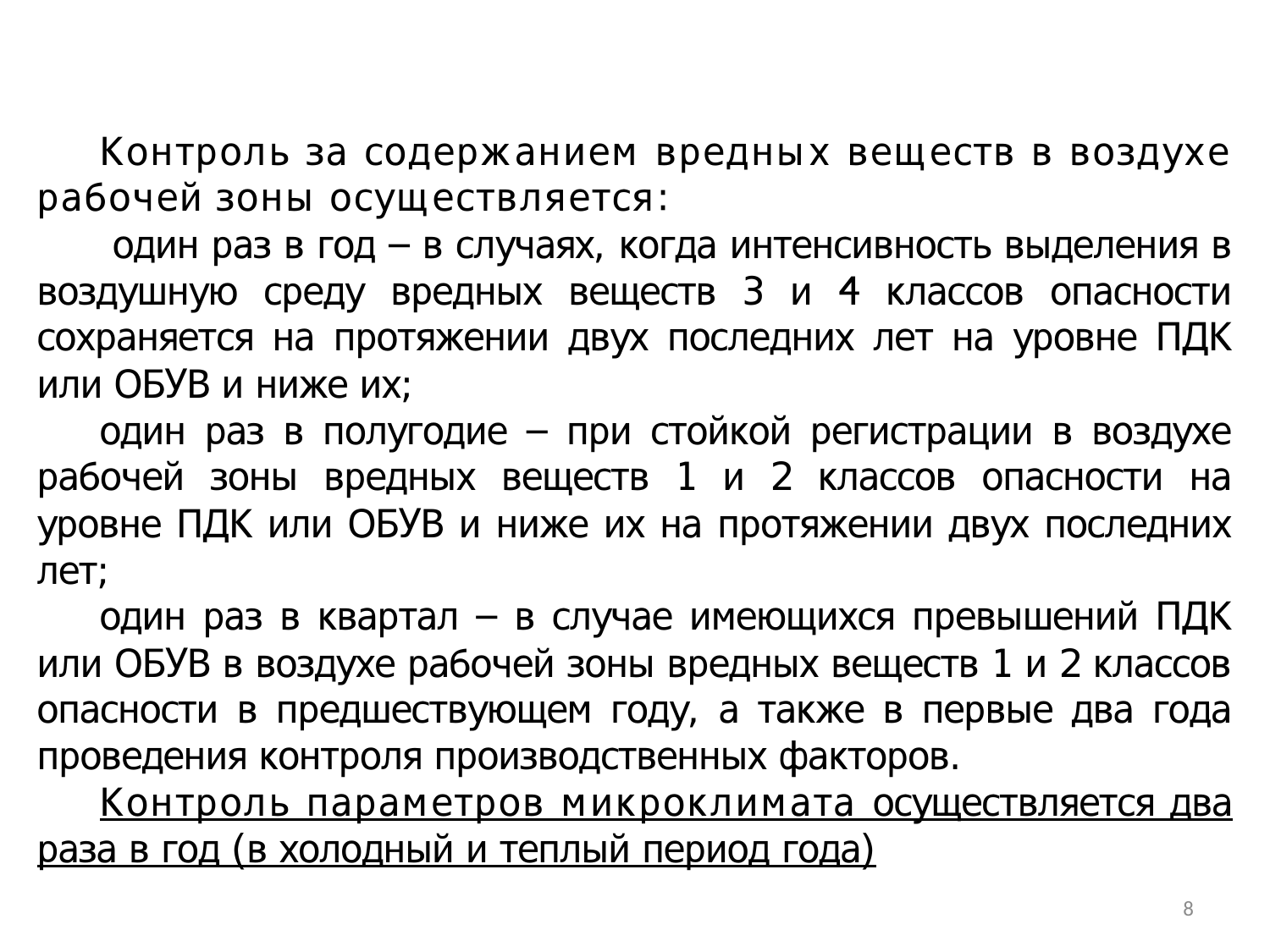

Контроль за содержанием вредных веществ в воздухе рабочей зоны осуществляется:
 один раз в год – в случаях, когда интенсивность выделения в воздушную среду вредных веществ 3 и 4 классов опасности сохраняется на протяжении двух последних лет на уровне ПДК или ОБУВ и ниже их;
один раз в полугодие – при стойкой регистрации в воздухе рабочей зоны вредных веществ 1 и 2 классов опасности на уровне ПДК или ОБУВ и ниже их на протяжении двух последних лет;
один раз в квартал – в случае имеющихся превышений ПДК или ОБУВ в воздухе рабочей зоны вредных веществ 1 и 2 классов опасности в предшествующем году, а также в первые два года проведения контроля производственных факторов.
Контроль параметров микроклимата осуществляется два раза в год (в холодный и теплый период года)
8